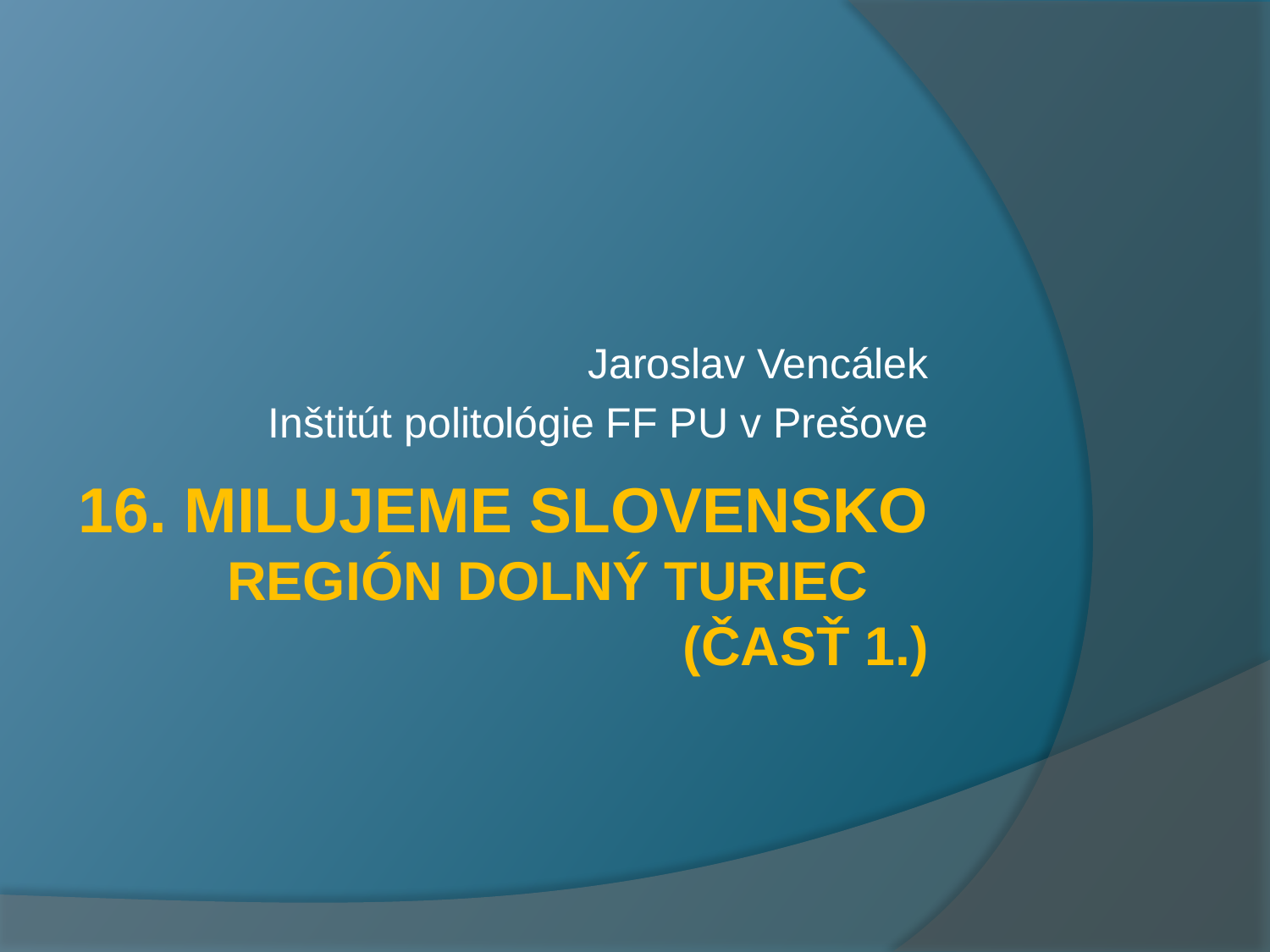

Jaroslav Vencálek
Inštitút politológie FF PU v Prešove
# 16. MilujemE Slovensko región DOLNÝ TURIEC     (časť 1.)